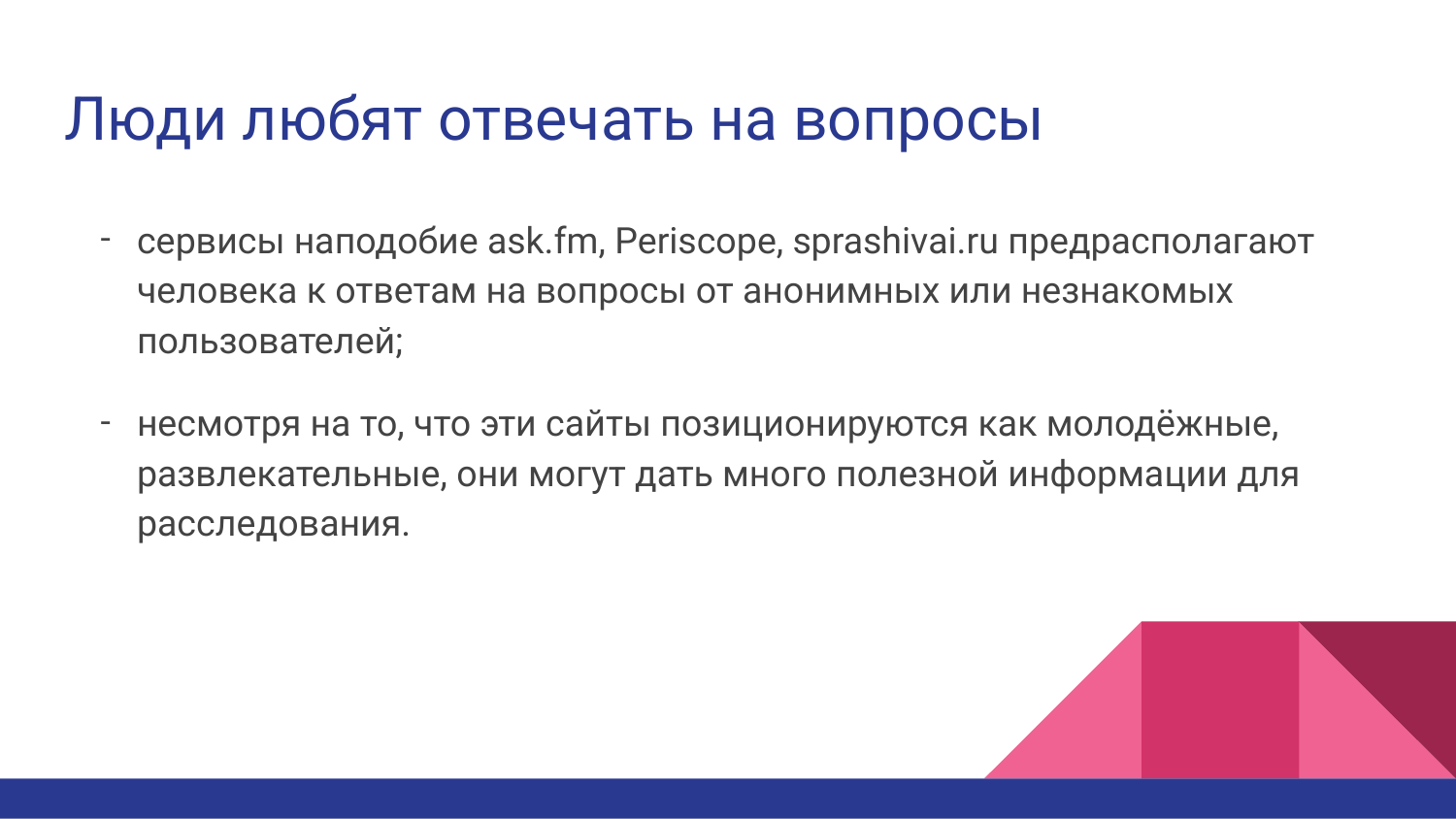

# Люди любят отвечать на вопросы
сервисы наподобие ask.fm, Periscope, sprashivai.ru предрасполагают человека к ответам на вопросы от анонимных или незнакомых пользователей;
несмотря на то, что эти сайты позиционируются как молодёжные, развлекательные, они могут дать много полезной информации для расследования.